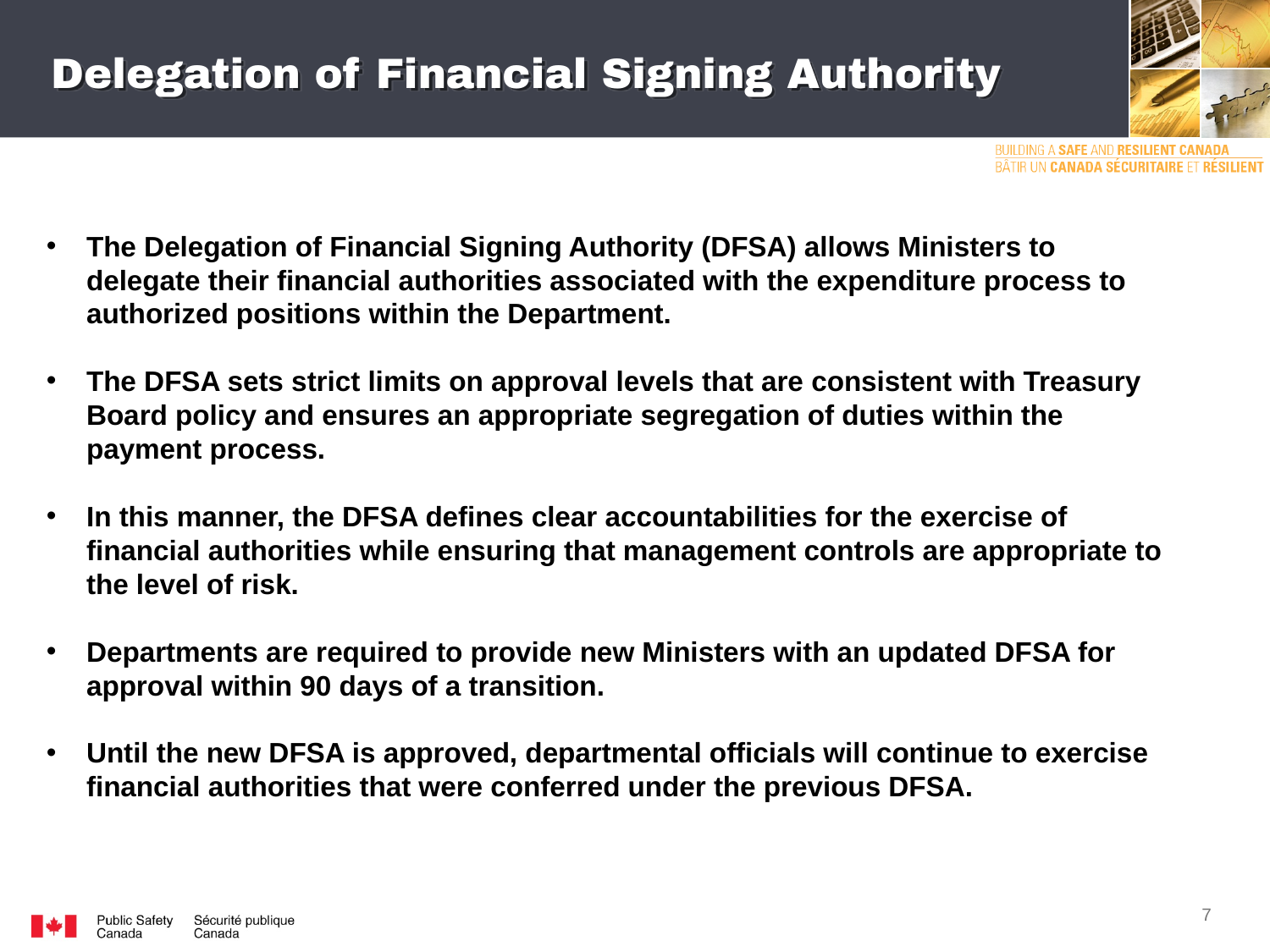

# Delegation of Financial Signing Authority

The Delegation of Financial Signing Authority (DFSA) allows Ministers to delegate their financial authorities associated with the expenditure process to authorized positions within the Department.

The DFSA sets strict limits on approval levels that are consistent with Treasury Board policy and ensures an appropriate segregation of duties within the payment process.

In this manner, the DFSA defines clear accountabilities for the exercise of financial authorities while ensuring that management controls are appropriate to the level of risk.

Departments are required to provide new Ministers with an updated DFSA for approval within 90 days of a transition.

Until the new DFSA is approved, departmental officials will continue to exercise financial authorities that were conferred under the previous DFSA.
7